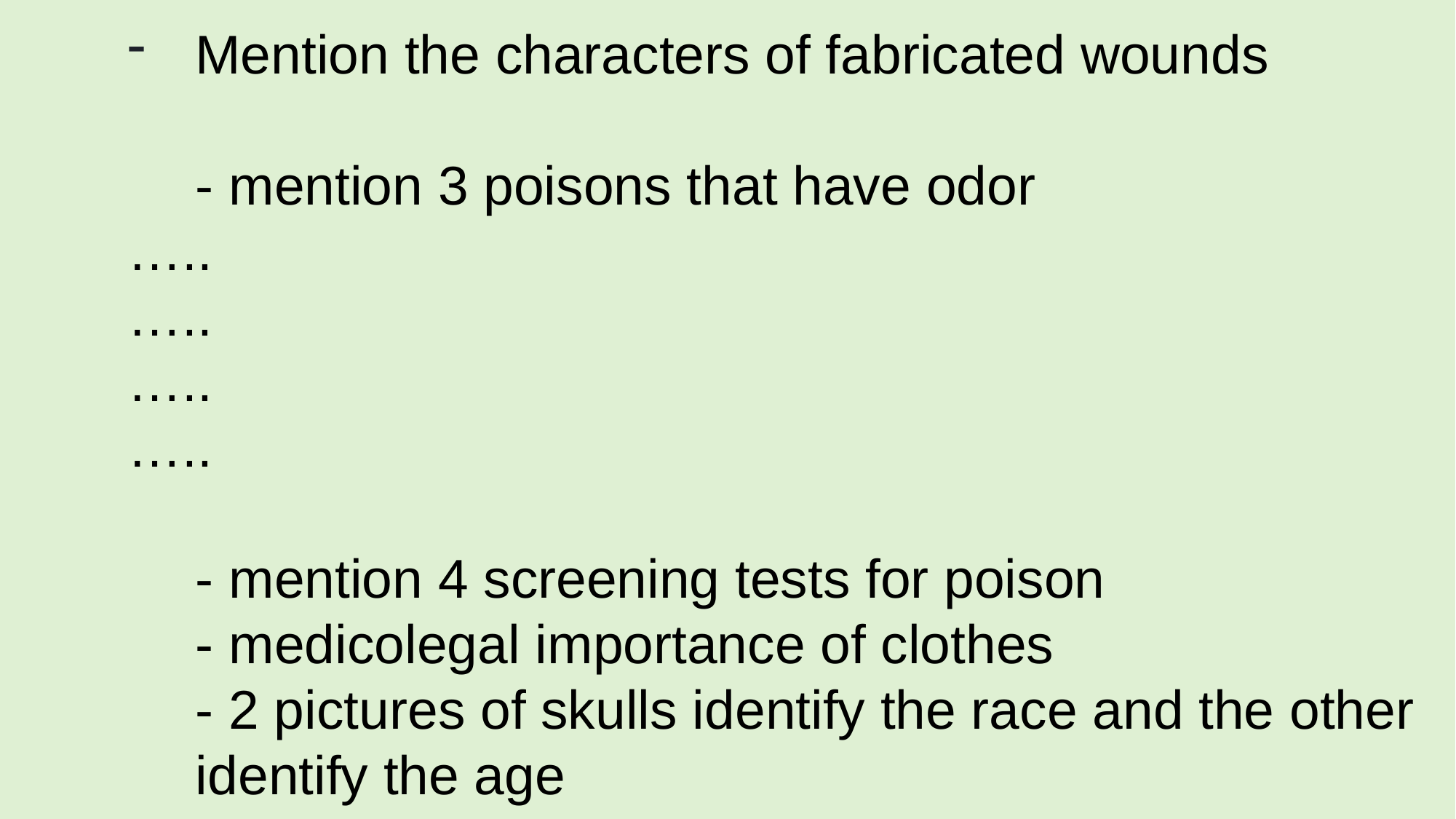

Mention the characters of fabricated wounds
 
- mention 3 poisons that have odor
…..
…..
…..
…..
- mention 4 screening tests for poison 
- medicolegal importance of clothes
- 2 pictures of skulls identify the race and the other identify the age